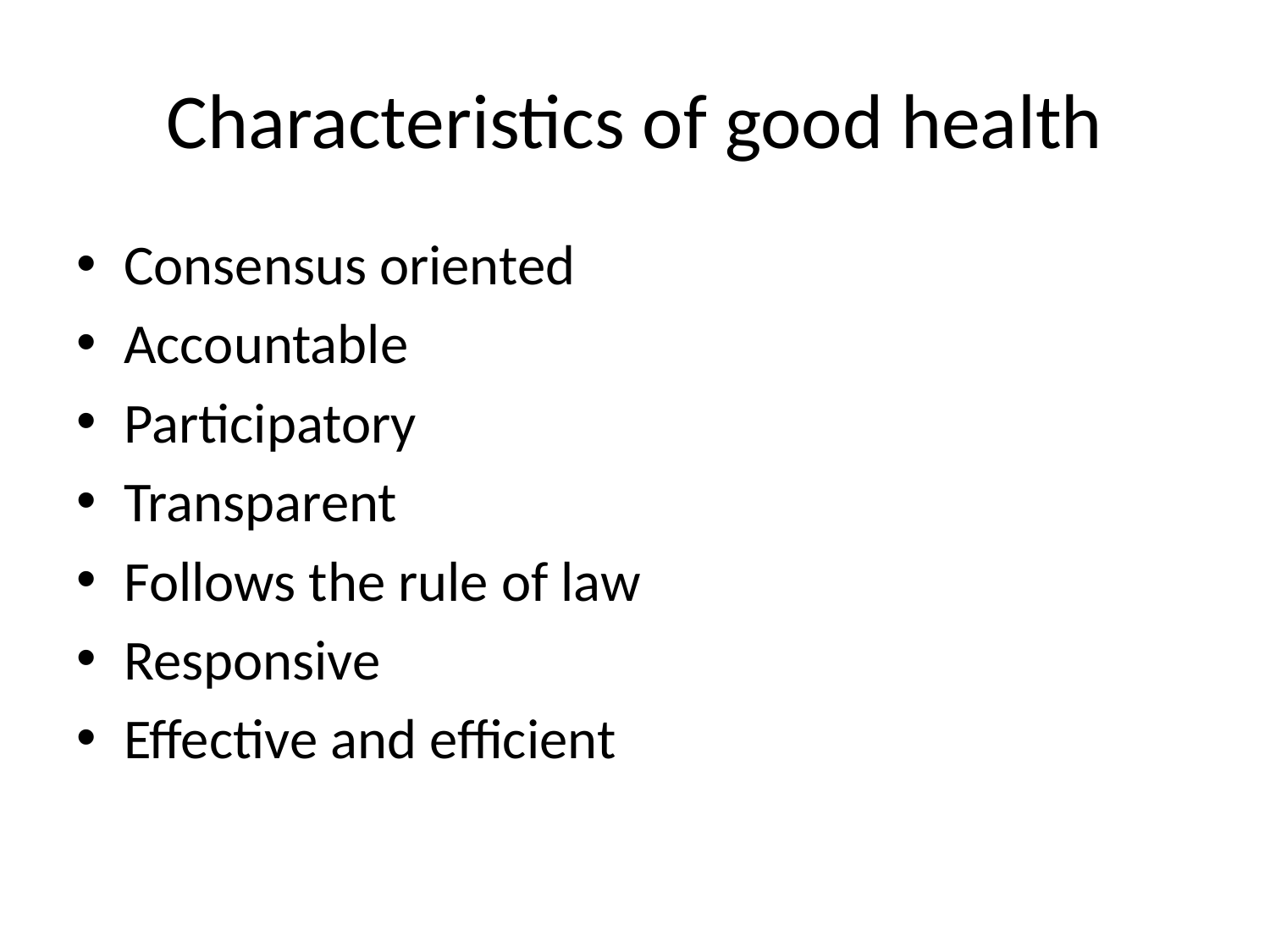

# Characteristics of good health
Consensus oriented
Accountable
Participatory
Transparent
Follows the rule of law
Responsive
Effective and efficient